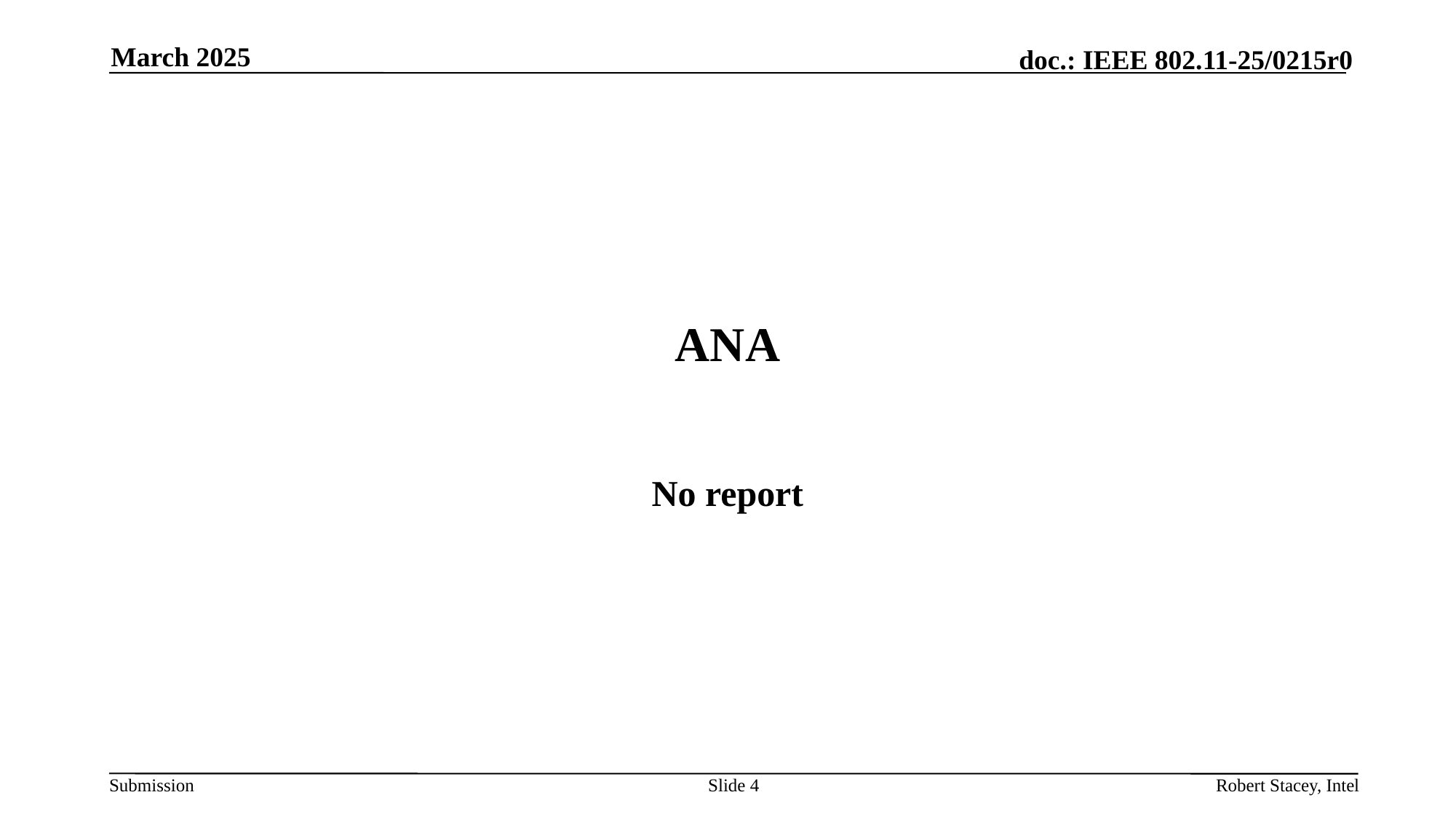

March 2025
# ANA
No report
Slide 4
Robert Stacey, Intel